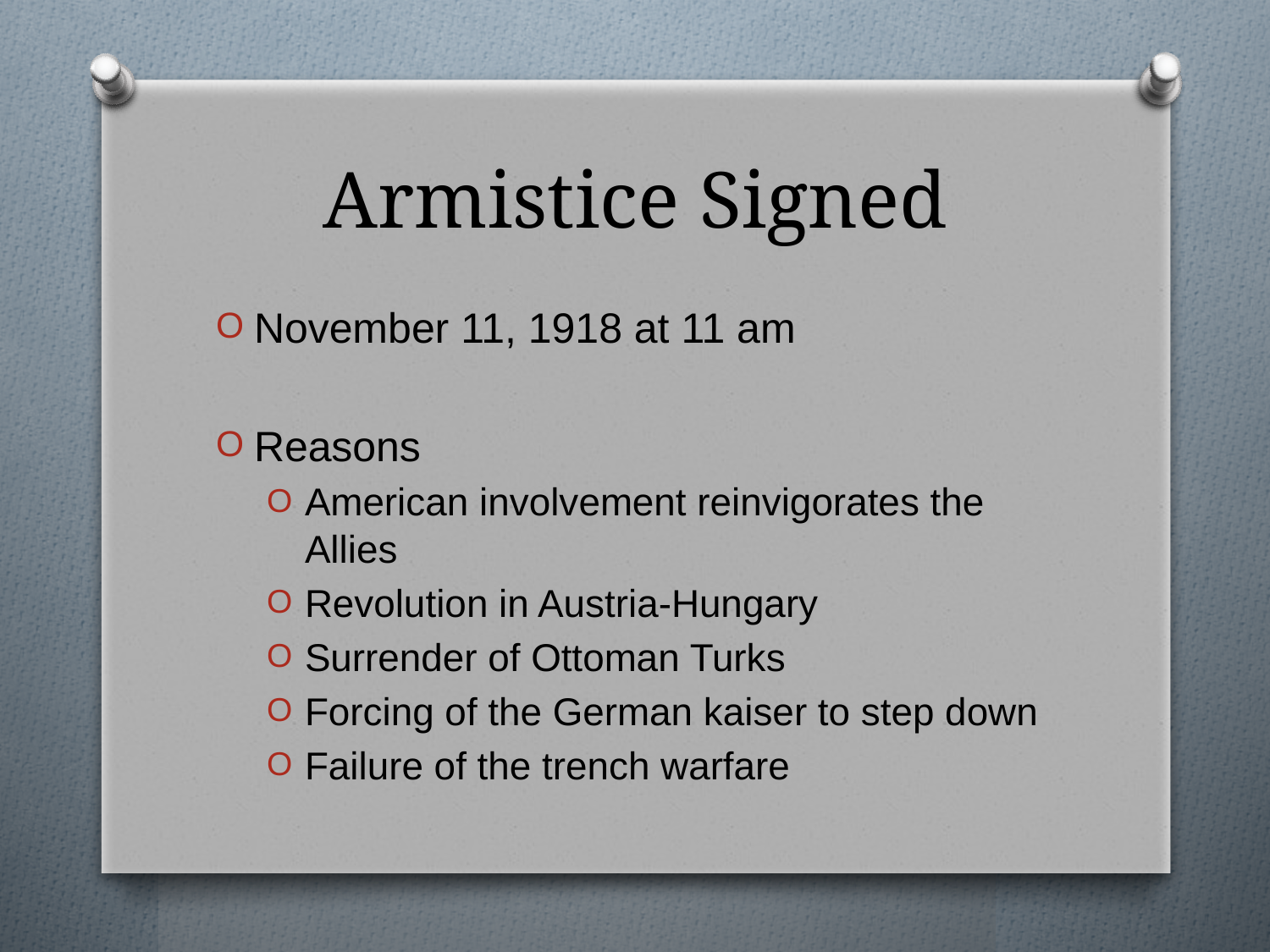

# Armistice Signed
November 11, 1918 at 11 am

Reasons
American involvement reinvigorates the Allies
Revolution in Austria-Hungary
Surrender of Ottoman Turks
Forcing of the German kaiser to step down
Failure of the trench warfare